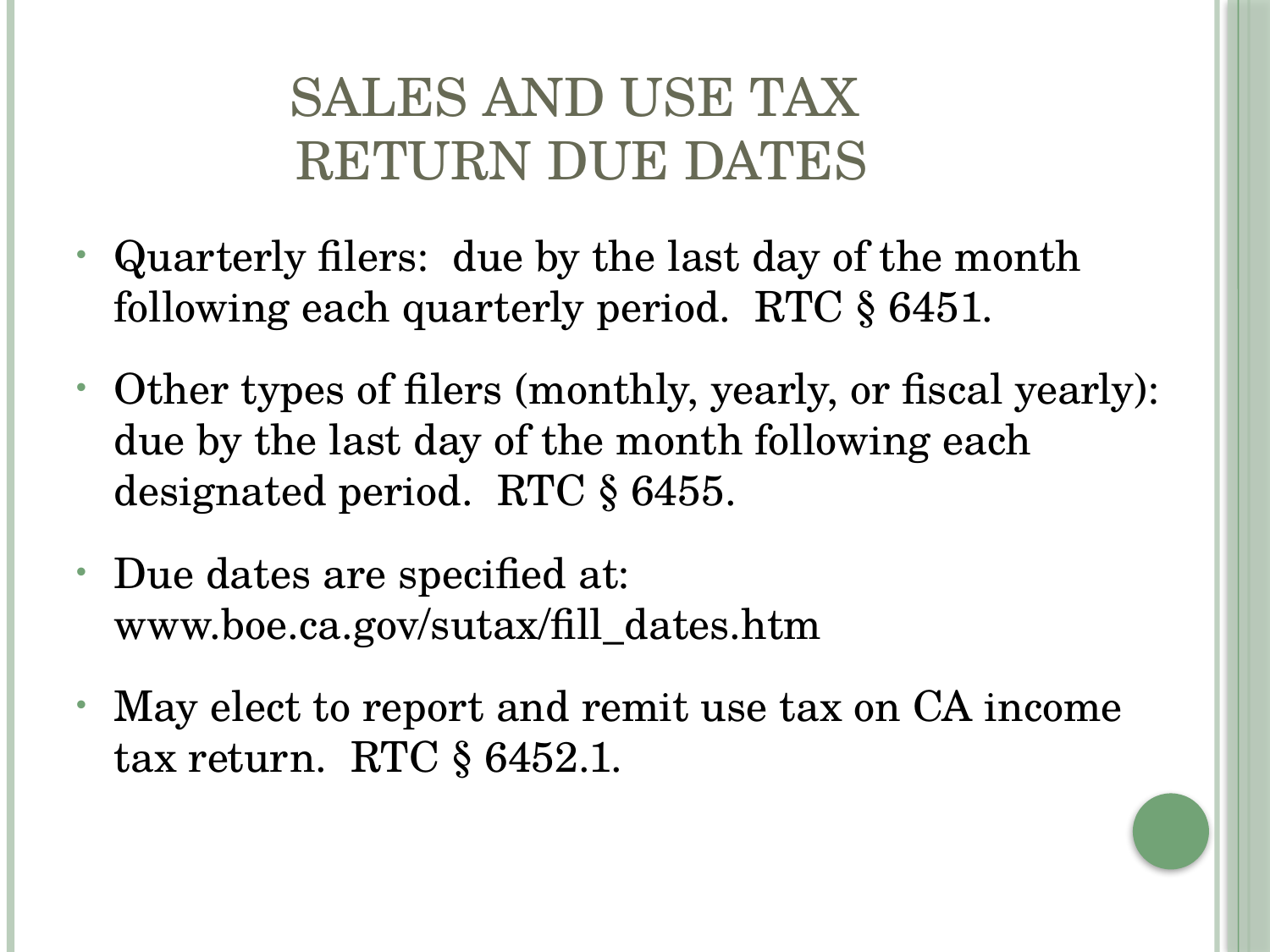

# SALES AND USE TAX RETURN DUE DATES
Quarterly filers:  due by the last day of the month following each quarterly period.  RTC § 6451.
Other types of filers (monthly, yearly, or fiscal yearly):  due by the last day of the month following each designated period.  RTC § 6455.
Due dates are specified at: www.boe.ca.gov/sutax/fill_dates.htm
May elect to report and remit use tax on CA income tax return.  RTC § 6452.1.